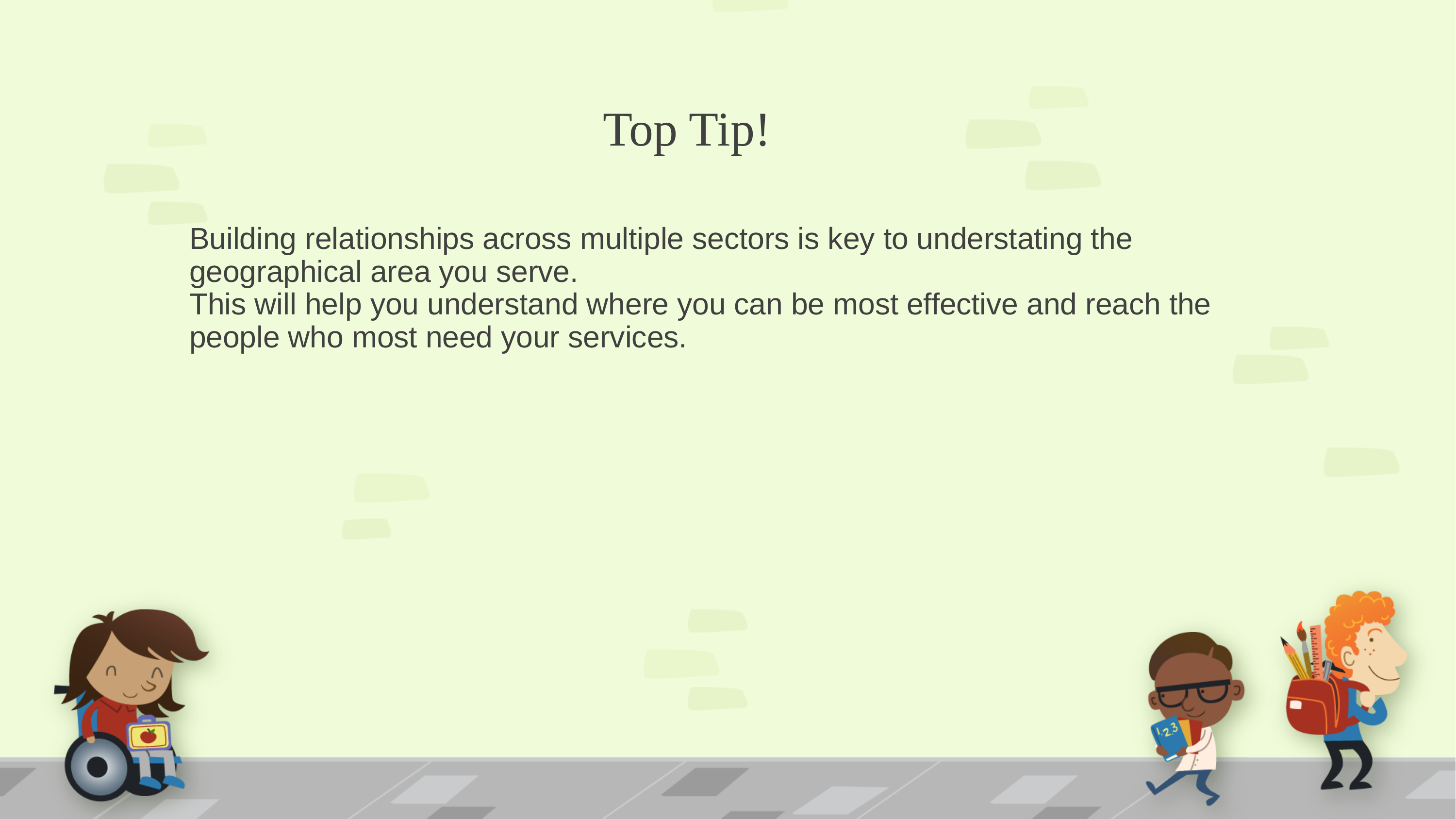

Top Tip!
Building relationships across multiple sectors is key to understating the geographical area you serve.
This will help you understand where you can be most effective and reach the people who most need your services.